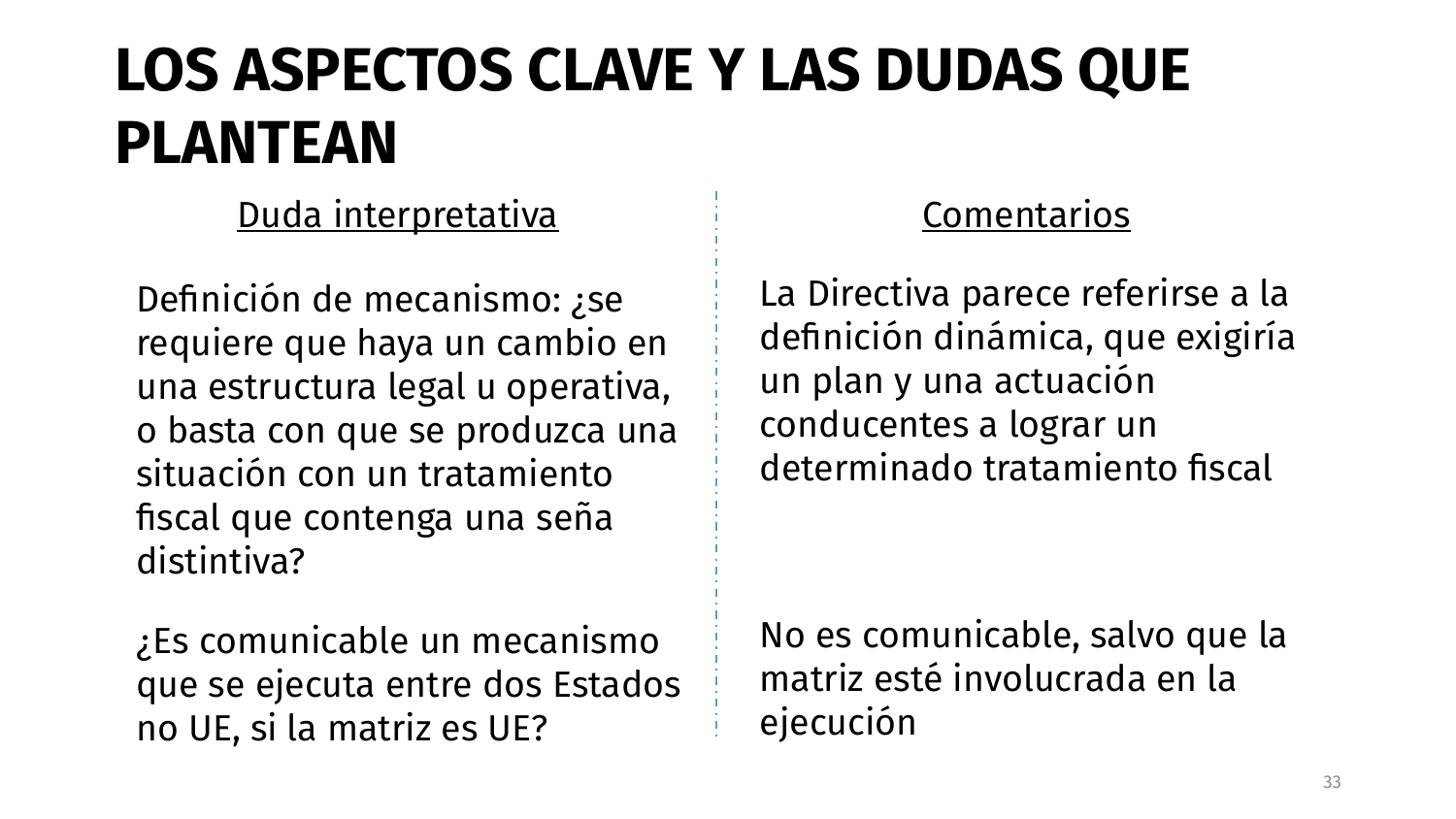

# LOS ASPECTOS CLAVE Y LAS DUDAS QUE PLANTEAN
Duda interpretativa
Comentarios
Definición de mecanismo: ¿se requiere que haya un cambio en una estructura legal u operativa, o basta con que se produzca una situación con un tratamiento fiscal que contenga una seña distintiva?
¿Es comunicable un mecanismo que se ejecuta entre dos Estados no UE, si la matriz es UE?

La Directiva parece referirse a la definición dinámica, que exigiría un plan y una actuación conducentes a lograr un determinado tratamiento fiscal

No es comunicable, salvo que la matriz esté involucrada en la ejecución
33